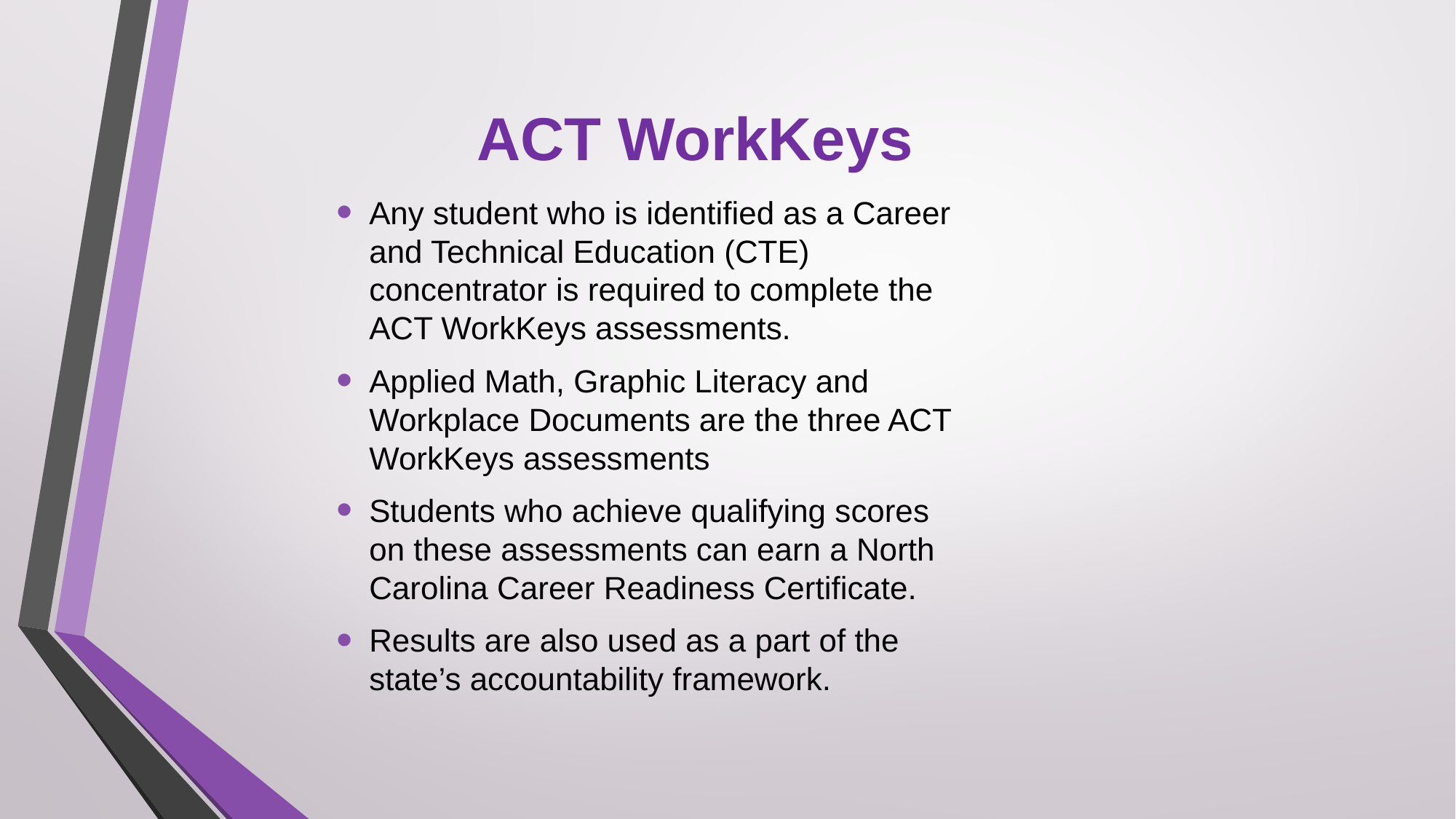

# ACT WorkKeys
Any student who is identified as a Career and Technical Education (CTE) concentrator is required to complete the ACT WorkKeys assessments.
Applied Math, Graphic Literacy and Workplace Documents are the three ACT WorkKeys assessments
Students who achieve qualifying scores on these assessments can earn a North Carolina Career Readiness Certificate.
Results are also used as a part of the state’s accountability framework.